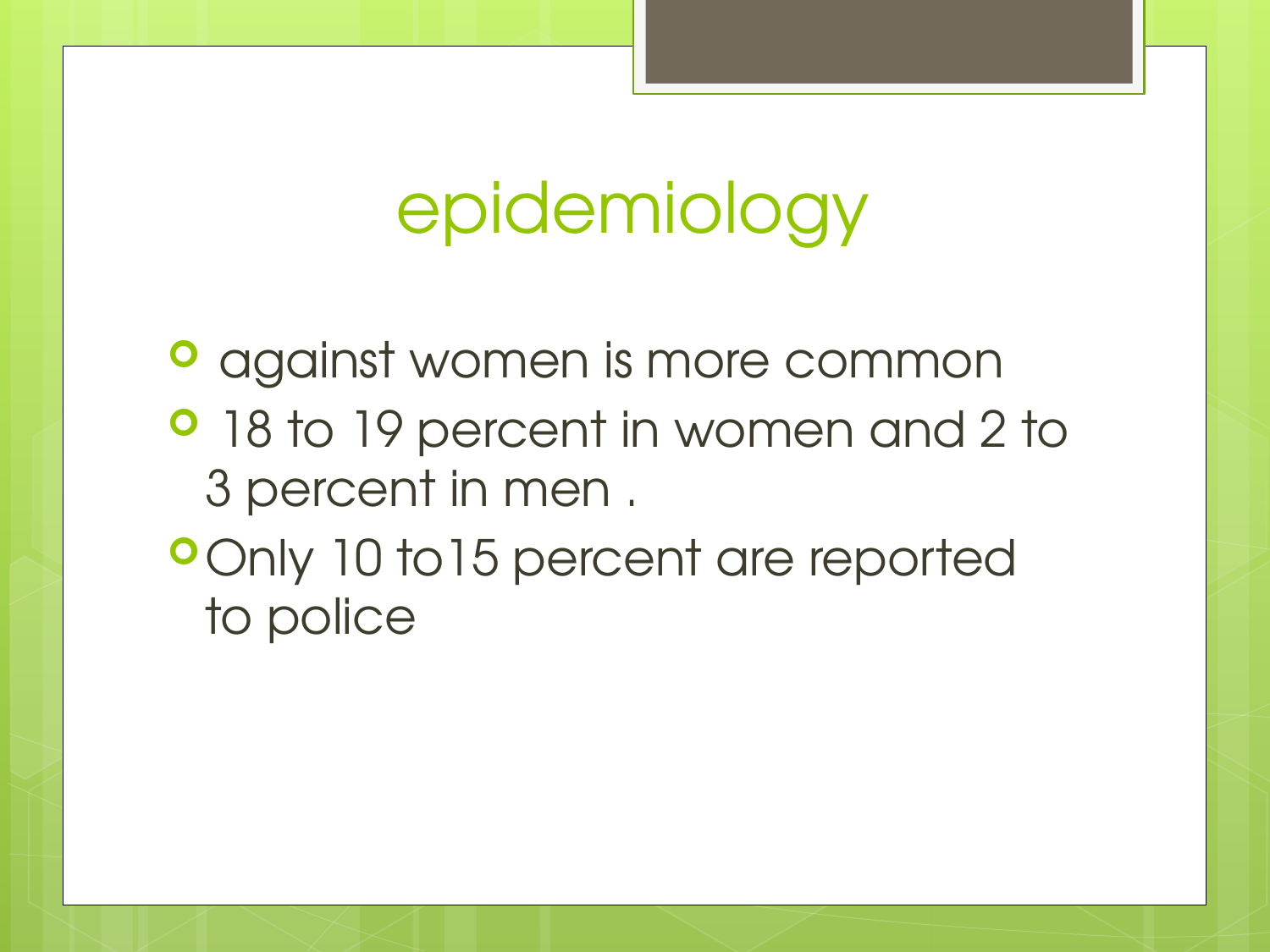

# epidemiology
 against women is more common
 18 to 19 percent in women and 2 to 3 percent in men .
Only 10 to15 percent are reported to police